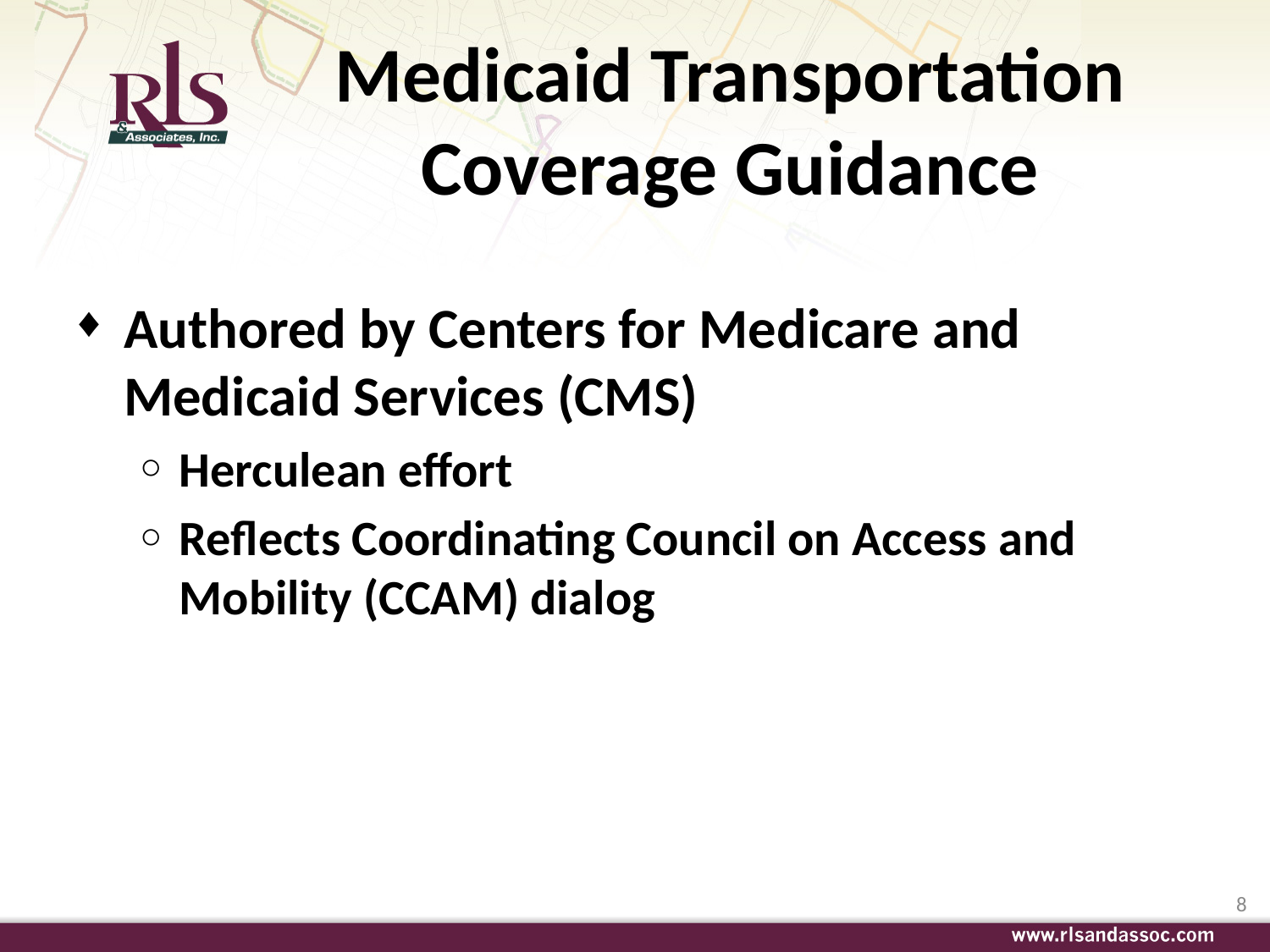

# Medicaid Transportation Coverage Guidance
Authored by Centers for Medicare and Medicaid Services (CMS)
Herculean effort
Reflects Coordinating Council on Access and Mobility (CCAM) dialog